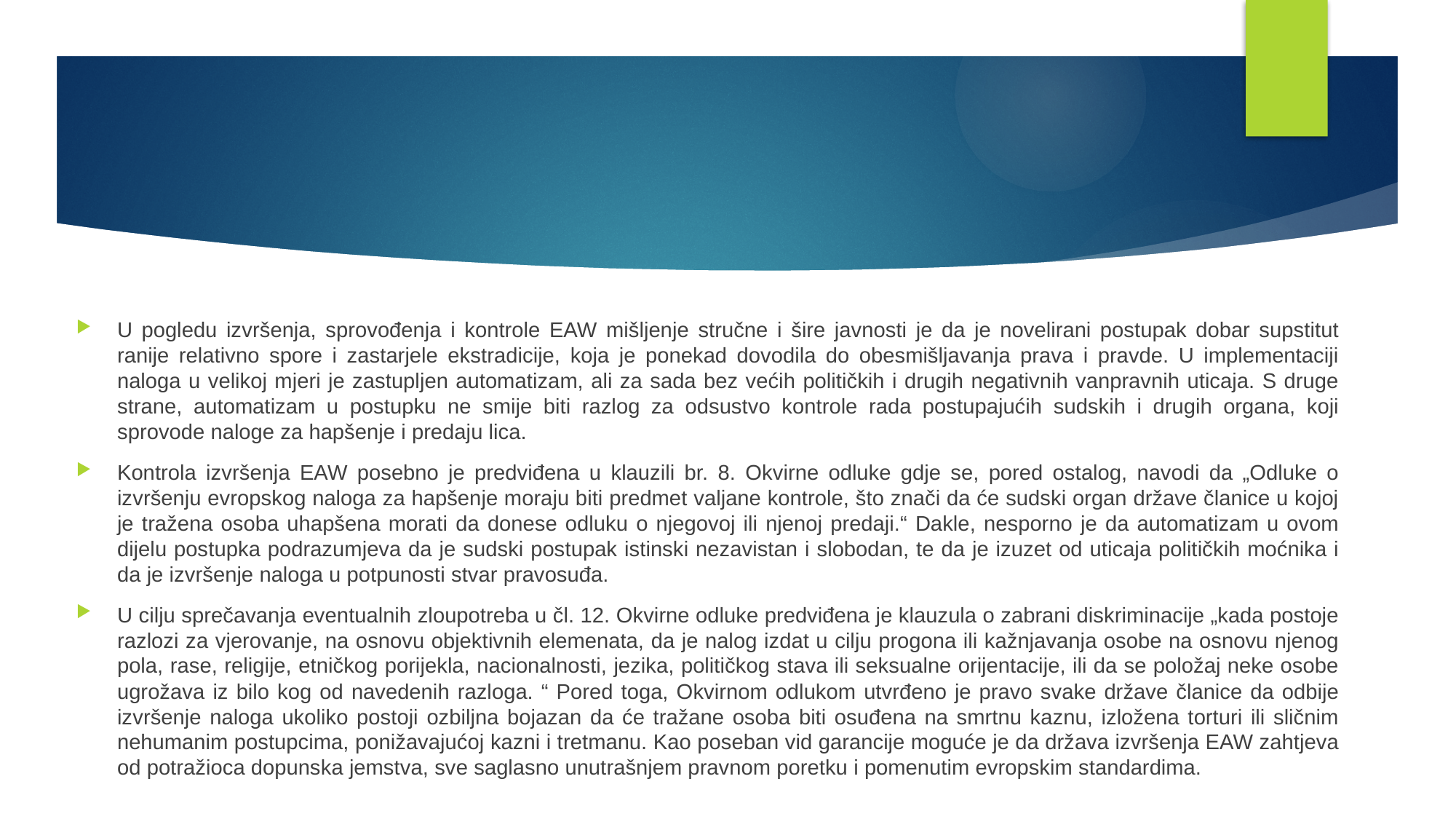

#
U pogledu izvršenja, sprovođenja i kontrole EAW mišljenje stručne i šire javnosti je da je novelirani postupak dobar supstitut ranije relativno spore i zastarjele ekstradicije, koja je ponekad dovodila do obesmišljavanja prava i pravde. U implementaciji naloga u velikoj mjeri je zastupljen automatizam, ali za sada bez većih političkih i drugih negativnih vanpravnih uticaja. S druge strane, automatizam u postupku ne smije biti razlog za odsustvo kontrole rada postupajućih sudskih i drugih organa, koji sprovode naloge za hapšenje i predaju lica.
Kontrola izvršenja EAW posebno je predviđena u klauzili br. 8. Okvirne odluke gdje se, pored ostalog, navodi da „Odluke o izvršenju evropskog naloga za hapšenje moraju biti predmet valjane kontrole, što znači da će sudski organ države članice u kojoj je tražena osoba uhapšena morati da donese odluku o njegovoj ili njenoj predaji.“ Dakle, nesporno je da automatizam u ovom dijelu postupka podrazumjeva da je sudski postupak istinski nezavistan i slobodan, te da je izuzet od uticaja političkih moćnika i da je izvršenje naloga u potpunosti stvar pravosuđa.
U cilju sprečavanja eventualnih zloupotreba u čl. 12. Okvirne odluke predviđena je klauzula o zabrani diskriminacije „kada postoje razlozi za vjerovanje, na osnovu objektivnih elemenata, da je nalog izdat u cilju progona ili kažnjavanja osobe na osnovu njenog pola, rase, religije, etničkog porijekla, nacionalnosti, jezika, političkog stava ili seksualne orijentacije, ili da se položaj neke osobe ugrožava iz bilo kog od navedenih razloga. “ Pored toga, Okvirnom odlukom utvrđeno je pravo svake države članice da odbije izvršenje naloga ukoliko postoji ozbiljna bojazan da će tražane osoba biti osuđena na smrtnu kaznu, izložena torturi ili sličnim nehumanim postupcima, ponižavajućoj kazni i tretmanu. Kao poseban vid garancije moguće je da država izvršenja EAW zahtjeva od potražioca dopunska jemstva, sve saglasno unutrašnjem pravnom poretku i pomenutim evropskim standardima.